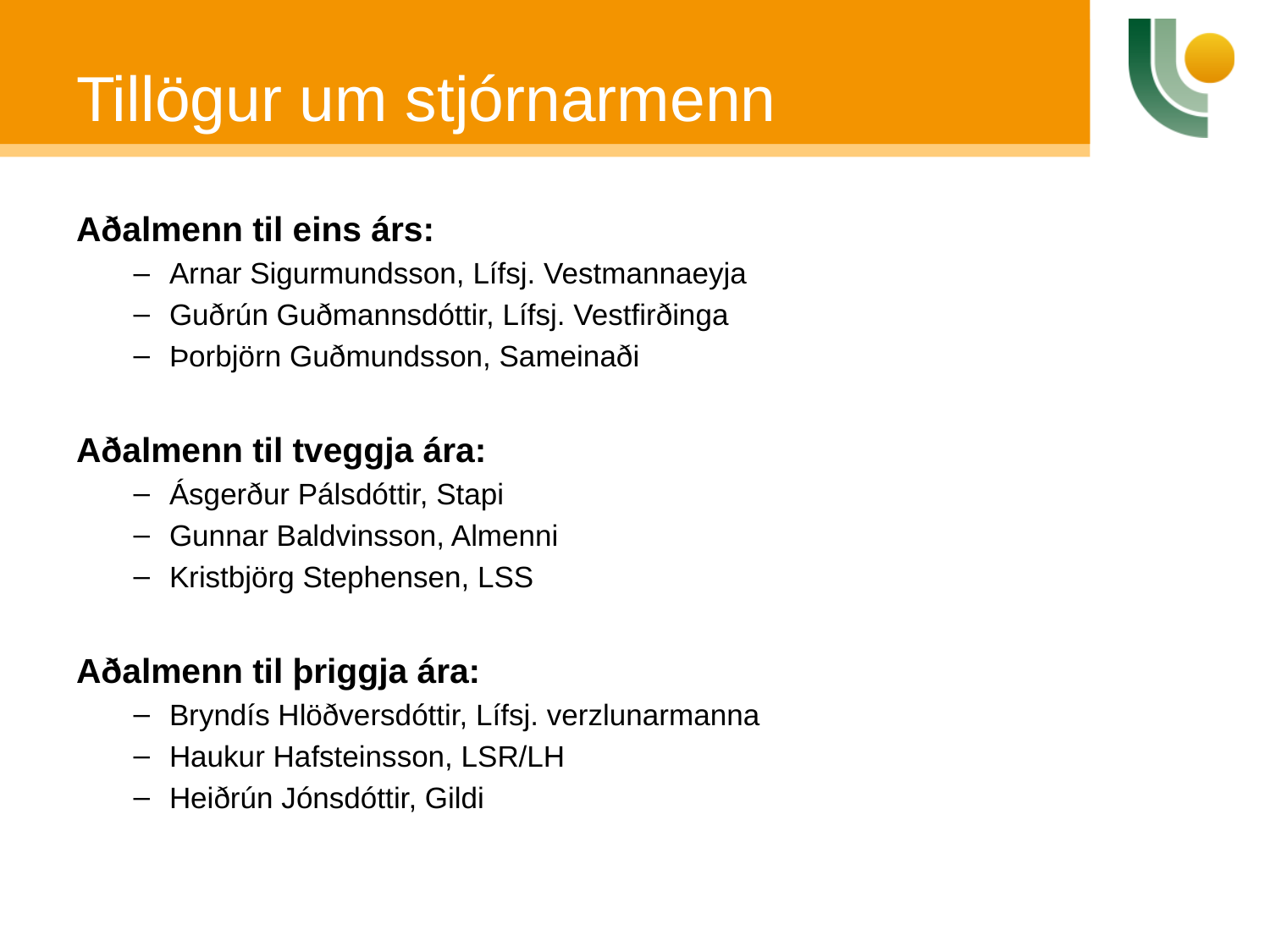

# Tillögur um stjórnarmenn
Aðalmenn til eins árs:
Arnar Sigurmundsson, Lífsj. Vestmannaeyja
Guðrún Guðmannsdóttir, Lífsj. Vestfirðinga
Þorbjörn Guðmundsson, Sameinaði

Aðalmenn til tveggja ára:
Ásgerður Pálsdóttir, Stapi
Gunnar Baldvinsson, Almenni
Kristbjörg Stephensen, LSS

Aðalmenn til þriggja ára:
Bryndís Hlöðversdóttir, Lífsj. verzlunarmanna
Haukur Hafsteinsson, LSR/LH
Heiðrún Jónsdóttir, Gildi